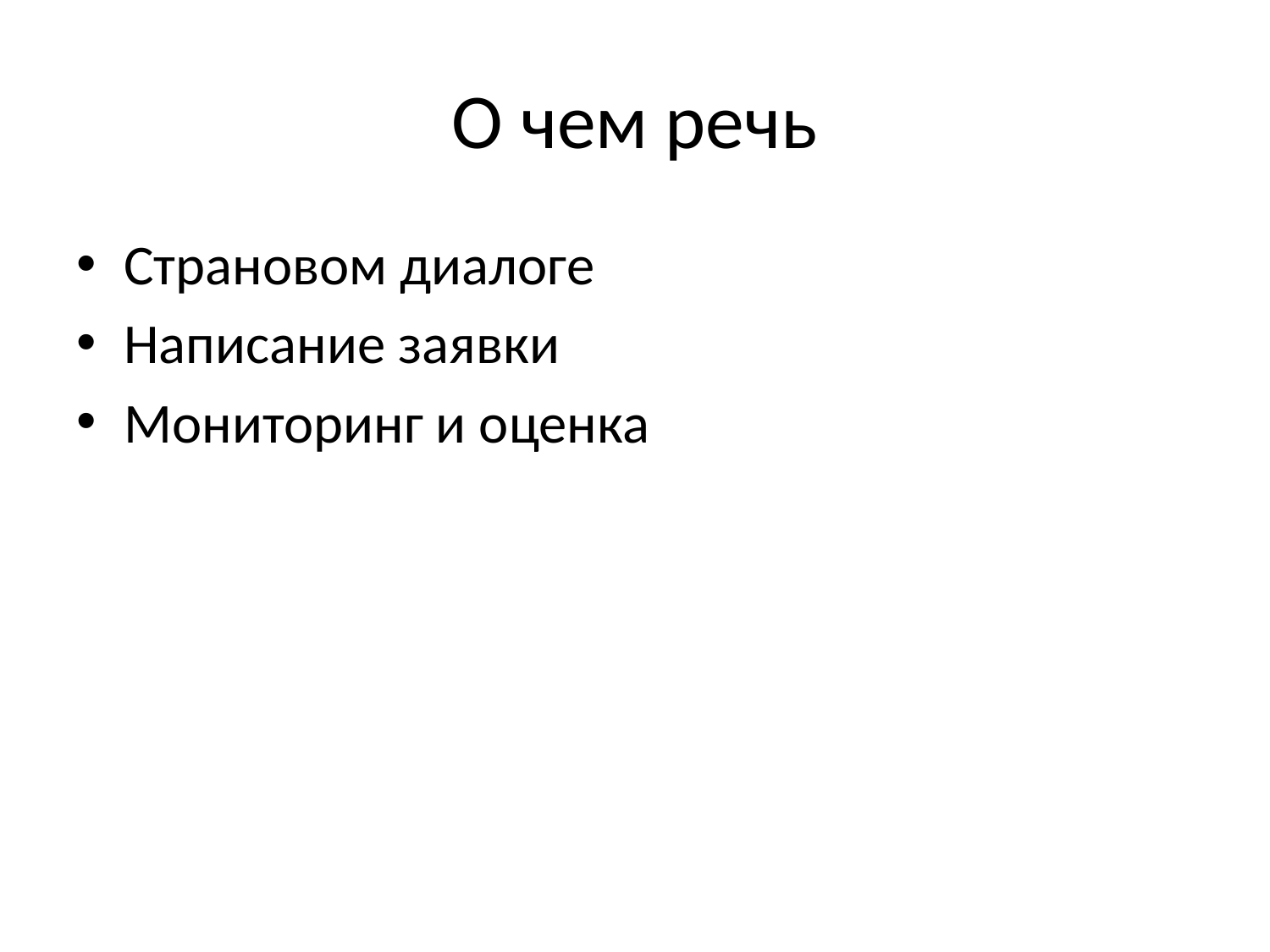

# О чем речь
Страновом диалоге
Написание заявки
Мониторинг и оценка